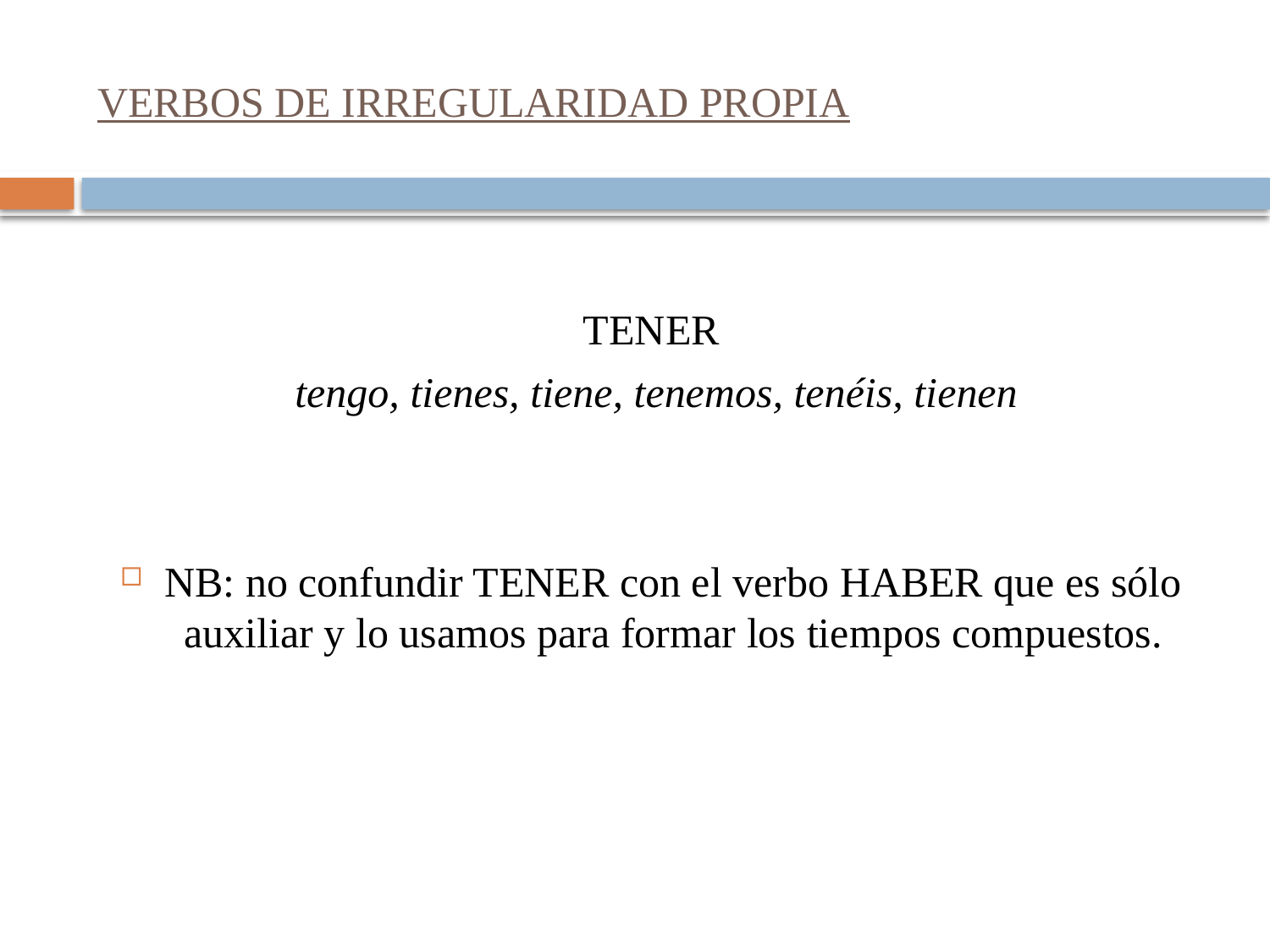

# VERBOS DE IRREGULARIDAD PROPIA

TENER
 tengo, tienes, tiene, tenemos, tenéis, tienen

NB: no confundir TENER con el verbo HABER que es sólo auxiliar y lo usamos para formar los tiempos compuestos.